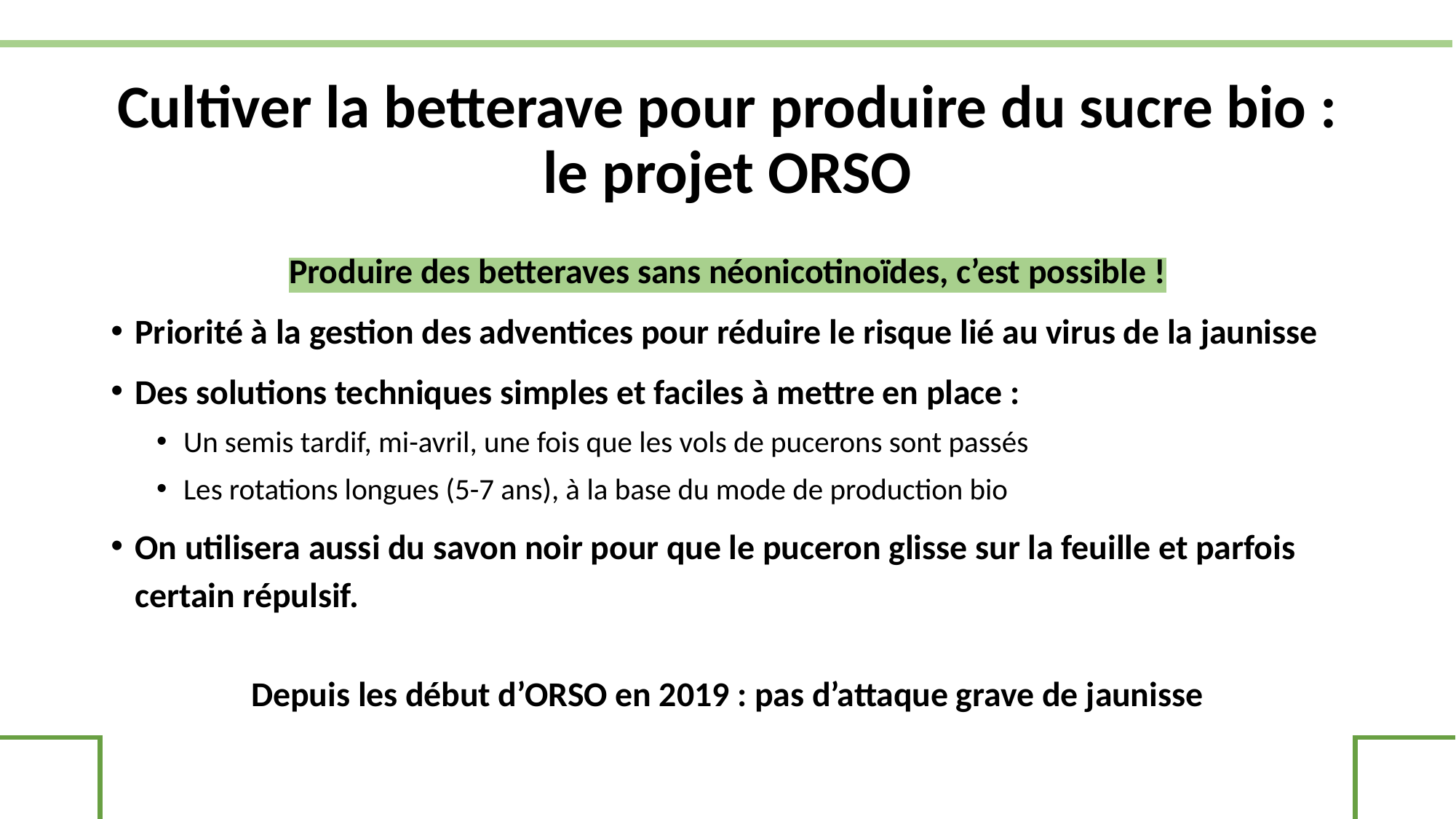

# Cultiver la betterave pour produire du sucre bio : le projet ORSO
Produire des betteraves sans néonicotinoïdes, c’est possible !
Priorité à la gestion des adventices pour réduire le risque lié au virus de la jaunisse
Des solutions techniques simples et faciles à mettre en place :
Un semis tardif, mi-avril, une fois que les vols de pucerons sont passés
Les rotations longues (5-7 ans), à la base du mode de production bio
On utilisera aussi du savon noir pour que le puceron glisse sur la feuille et parfois certain répulsif.

Depuis les début d’ORSO en 2019 : pas d’attaque grave de jaunisse